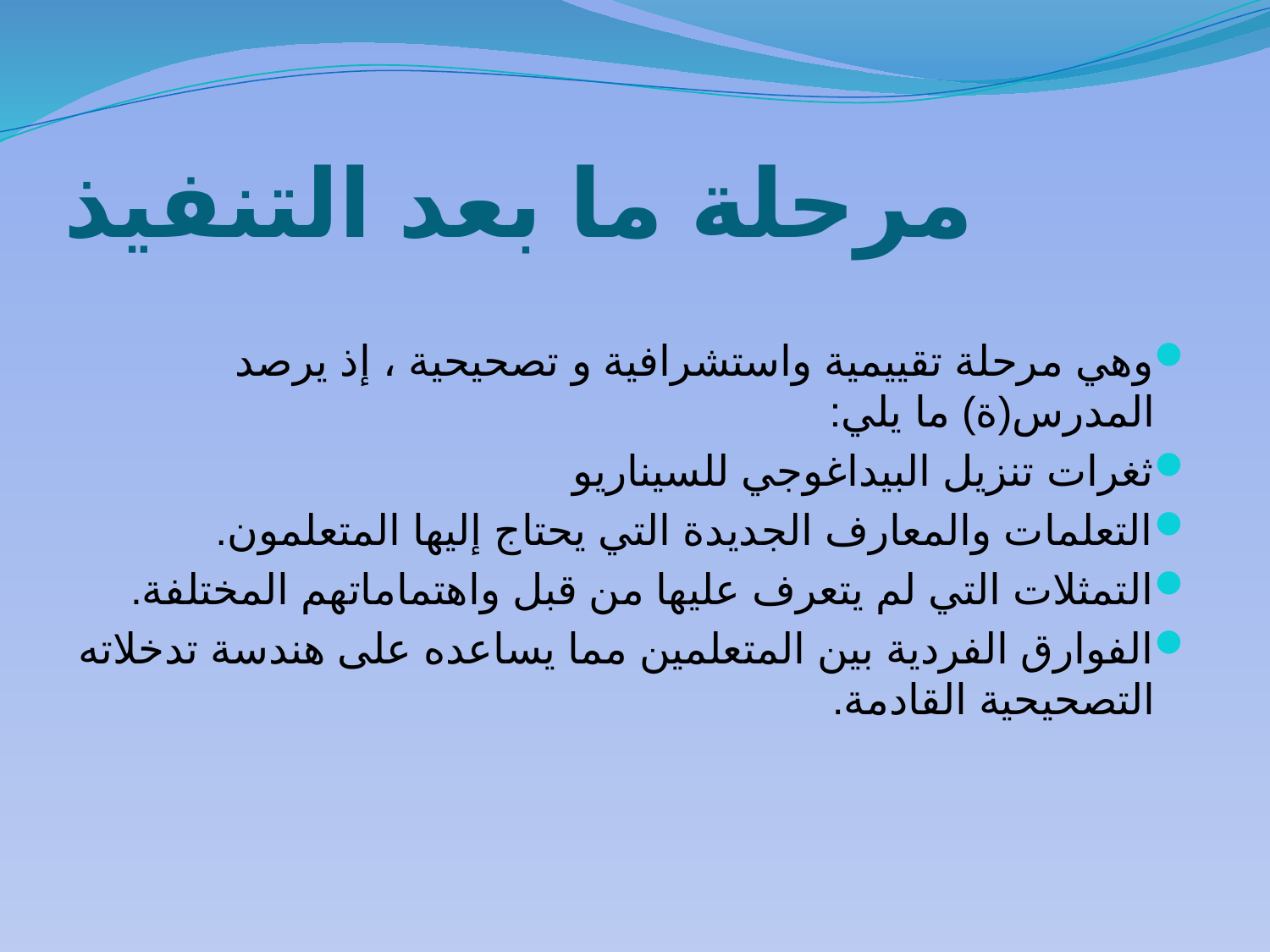

# مرحلة ما بعد التنفيذ

وهي مرحلة تقييمية واستشرافية و تصحيحية ، إذ يرصد المدرس(ة) ما يلي:
ثغرات تنزيل البيداغوجي للسيناريو
التعلمات والمعارف الجديدة التي يحتاج إليها المتعلمون.
التمثلات التي لم يتعرف عليها من قبل واهتماماتهم المختلفة.
الفوارق الفردية بين المتعلمين مما يساعده على هندسة تدخلاته التصحيحية القادمة.